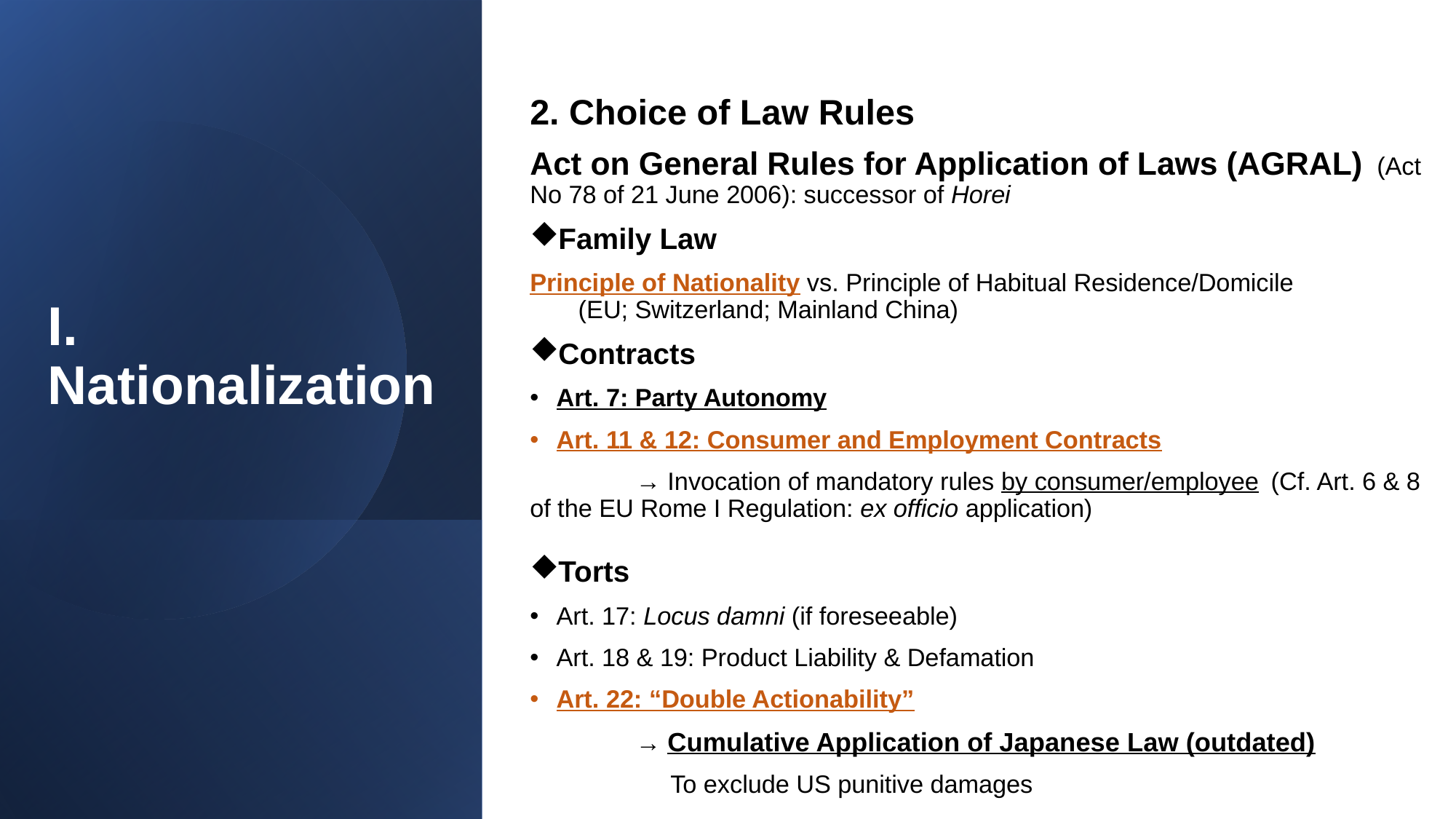

# I. Nationalization
2. Choice of Law Rules
Act on General Rules for Application of Laws (AGRAL)		(Act No 78 of 21 June 2006): successor of Horei
Family Law
Principle of Nationality vs. Principle of Habitual Residence/Domicile 			                (EU; Switzerland; Mainland China)
Contracts
Art. 7: Party Autonomy
Art. 11 & 12: Consumer and Employment Contracts
	→ Invocation of mandatory rules by consumer/employee 								(Cf. Art. 6 & 8 of the EU Rome I Regulation: ex officio application)

Torts
Art. 17: Locus damni (if foreseeable)
Art. 18 & 19: Product Liability & Defamation
Art. 22: “Double Actionability”
 	→ Cumulative Application of Japanese Law (outdated)
	     To exclude US punitive damages

5